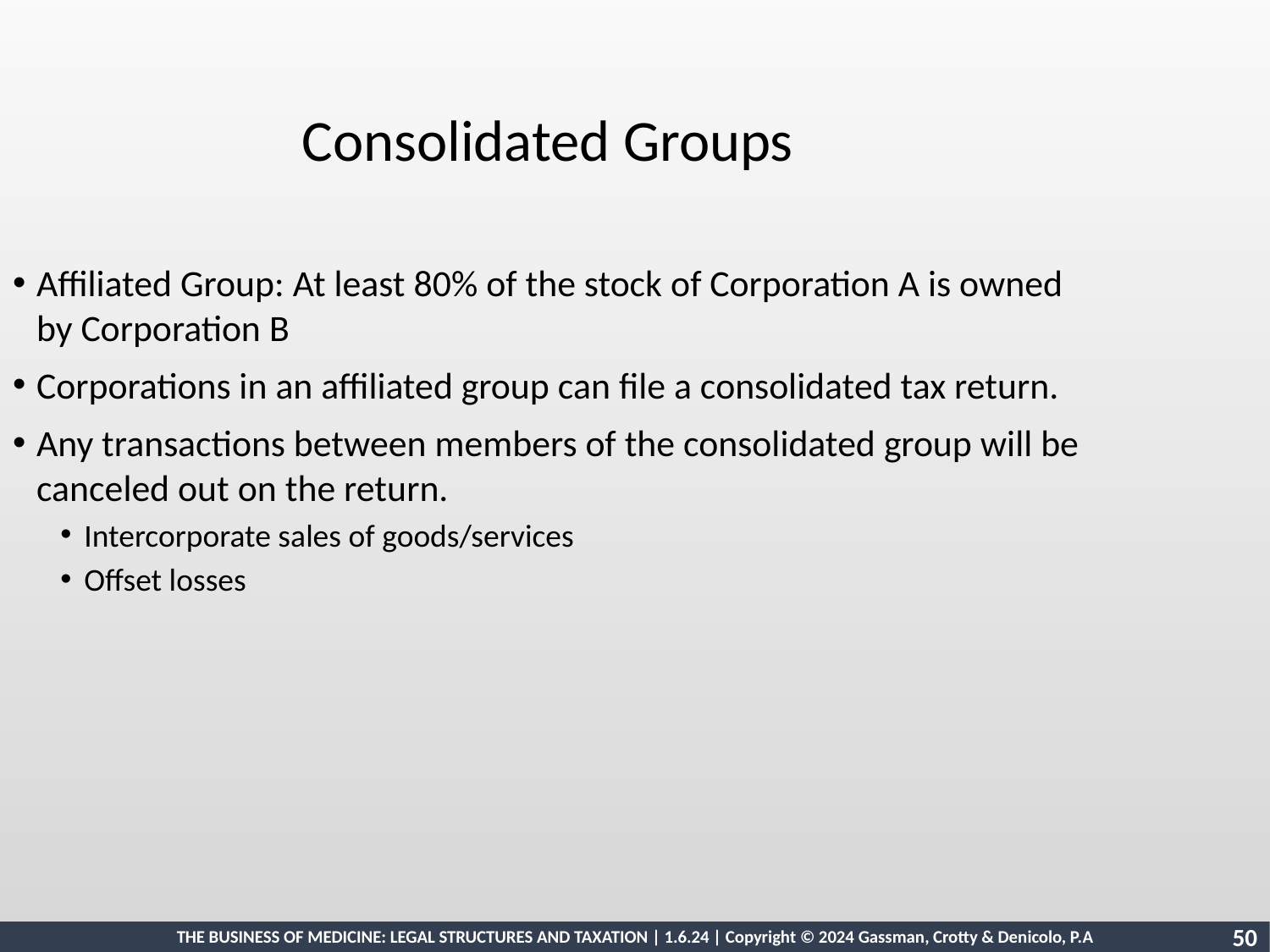

Consolidated Groups
Affiliated Group: At least 80% of the stock of Corporation A is owned by Corporation B
Corporations in an affiliated group can file a consolidated tax return.
Any transactions between members of the consolidated group will be canceled out on the return.
Intercorporate sales of goods/services
Offset losses